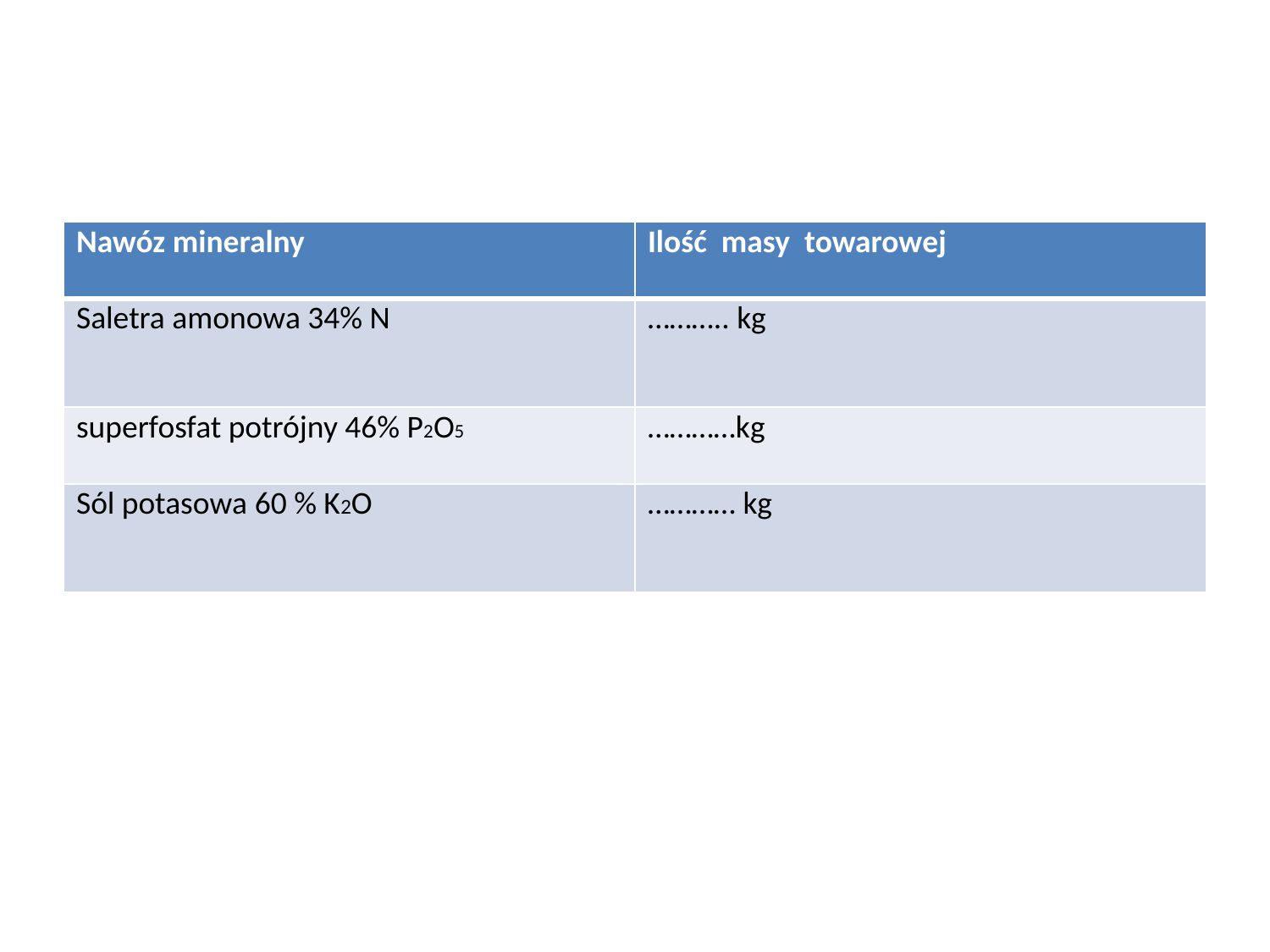

#
| Nawóz mineralny | Ilość masy towarowej |
| --- | --- |
| Saletra amonowa 34% N | ……….. kg |
| superfosfat potrójny 46% P2O5 | …………kg |
| Sól potasowa 60 % K2O | ………… kg |